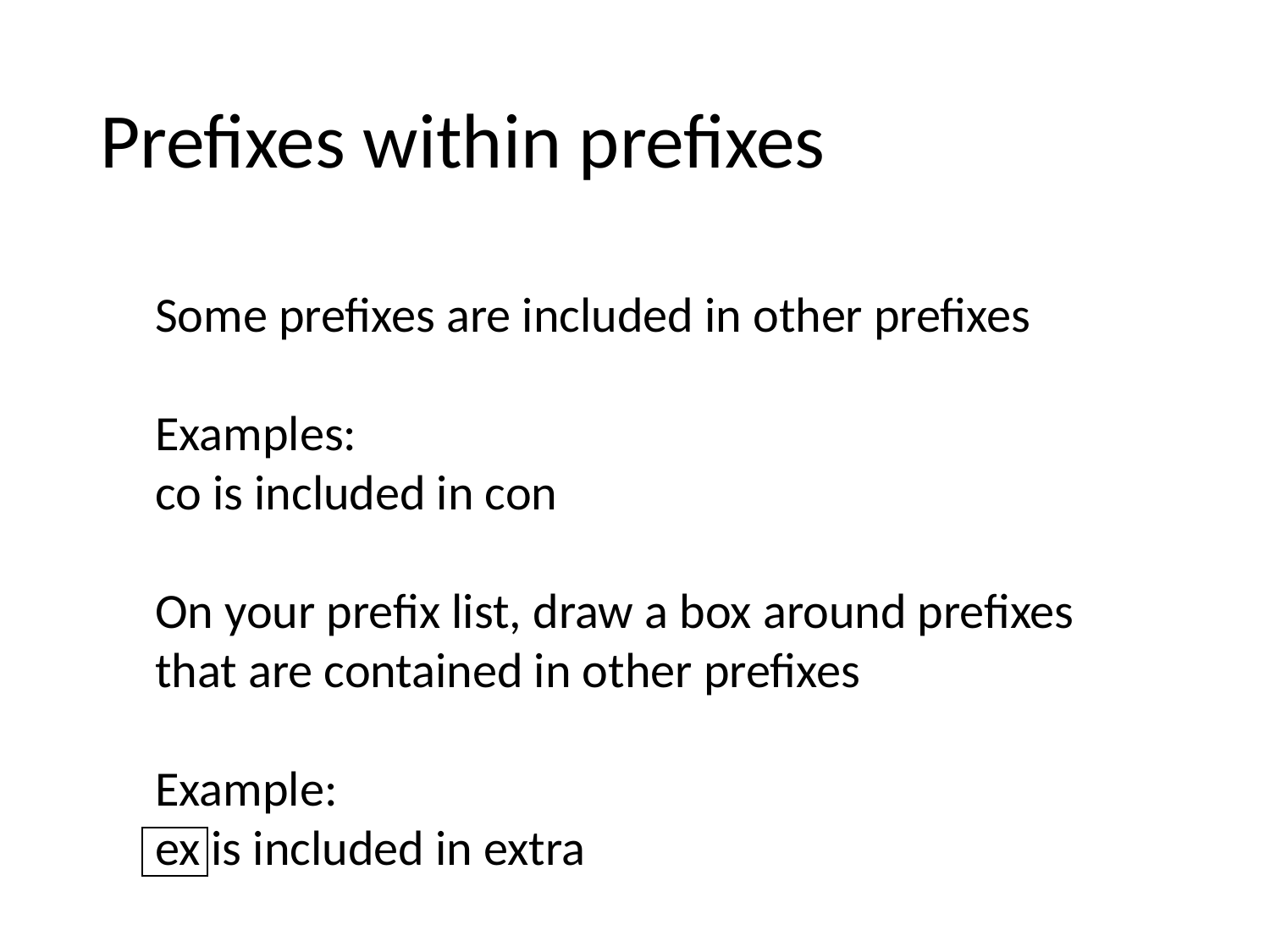

# Prefixes within prefixes
Some prefixes are included in other prefixes

Examples:
co is included in con

On your prefix list, draw a box around prefixes that are contained in other prefixes

Example:
ex is included in extra